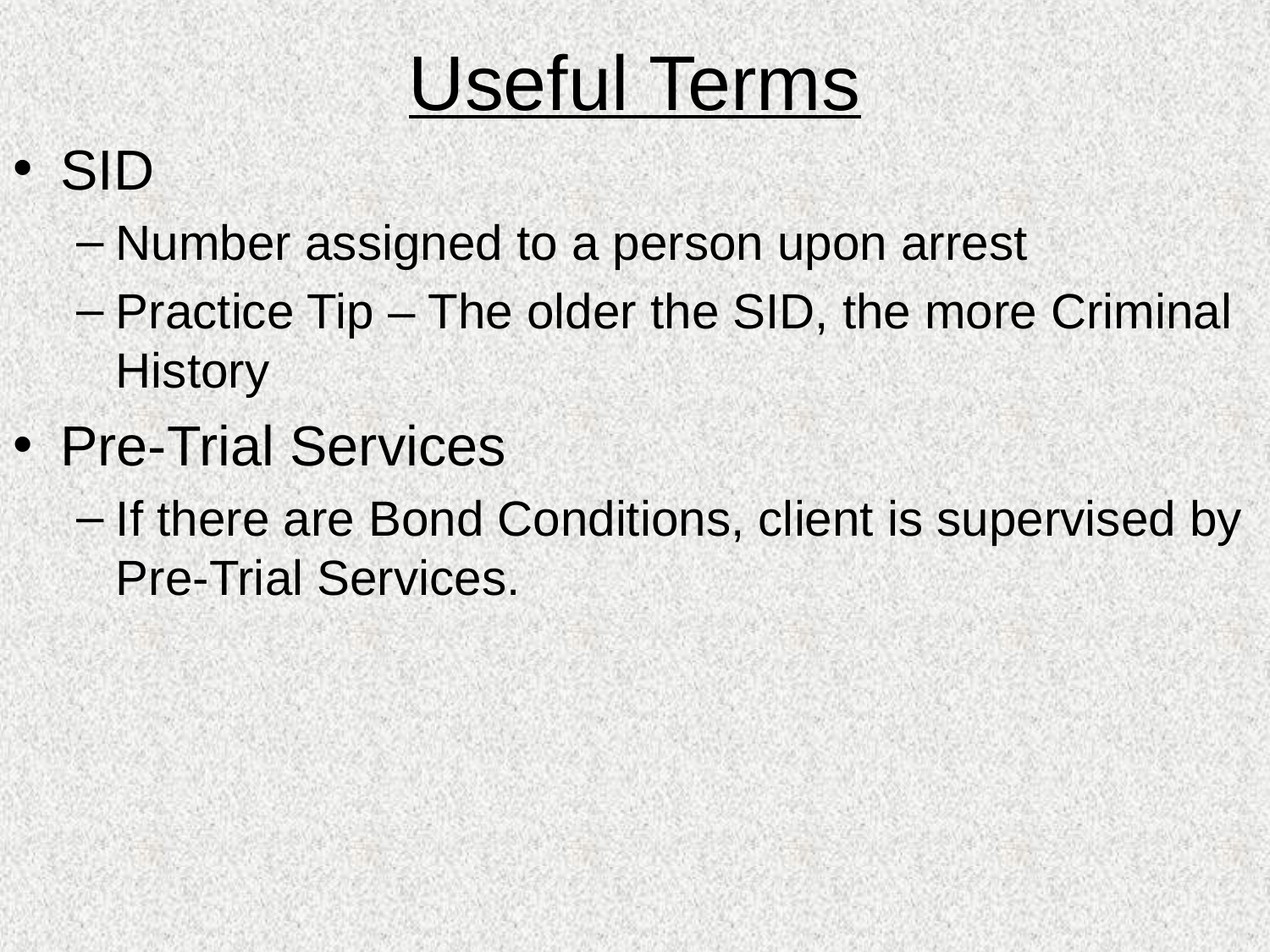

# Useful Terms
SID
Number assigned to a person upon arrest
Practice Tip – The older the SID, the more Criminal History
Pre-Trial Services
If there are Bond Conditions, client is supervised by Pre-Trial Services.